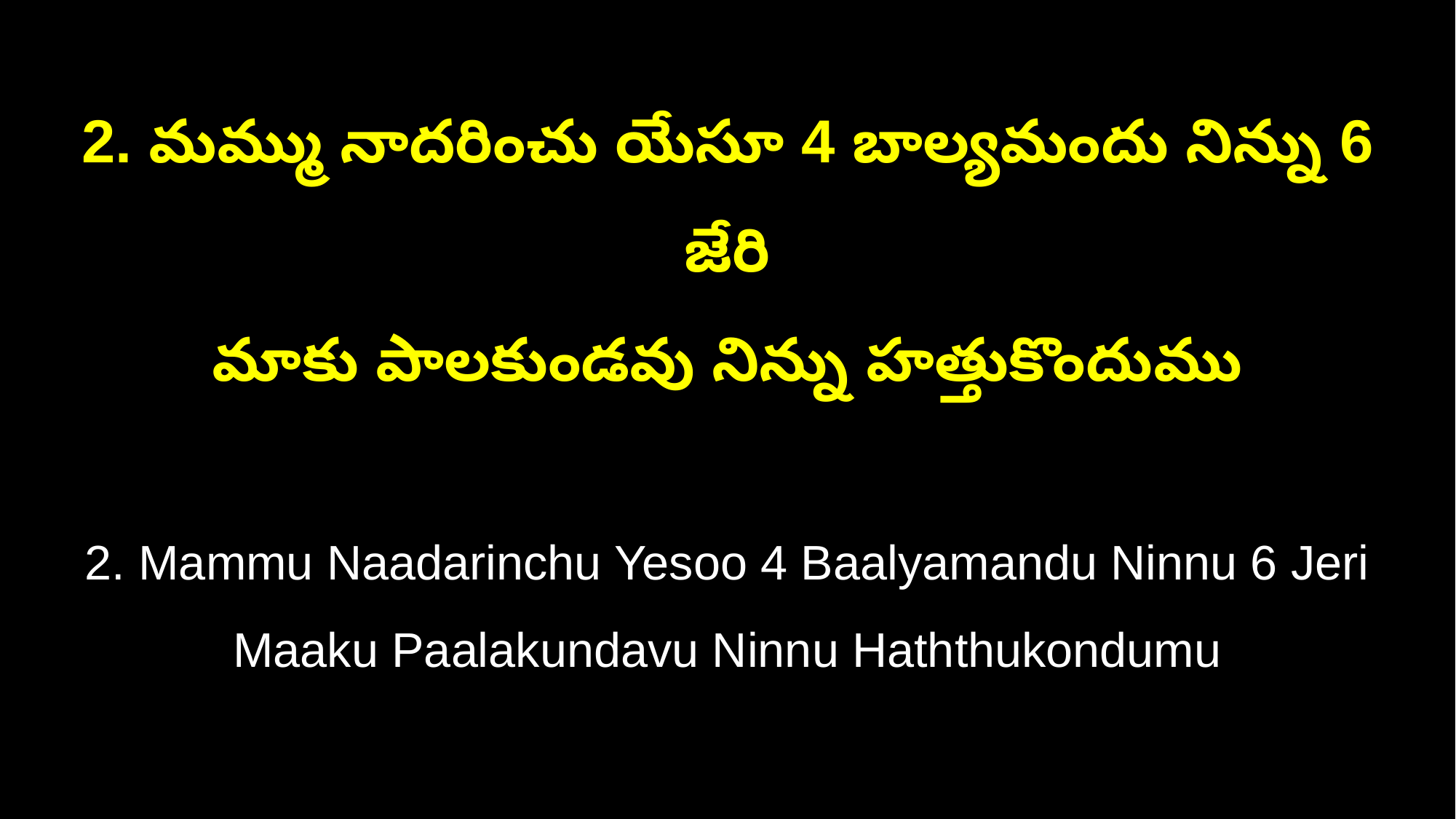

2. మమ్ము నాదరించు యేసూ 4 బాల్యమందు నిన్ను 6 జేరి
మాకు పాలకుండవు నిన్ను హత్తుకొందుము
2. Mammu Naadarinchu Yesoo 4 Baalyamandu Ninnu 6 Jeri
Maaku Paalakundavu Ninnu Haththukondumu